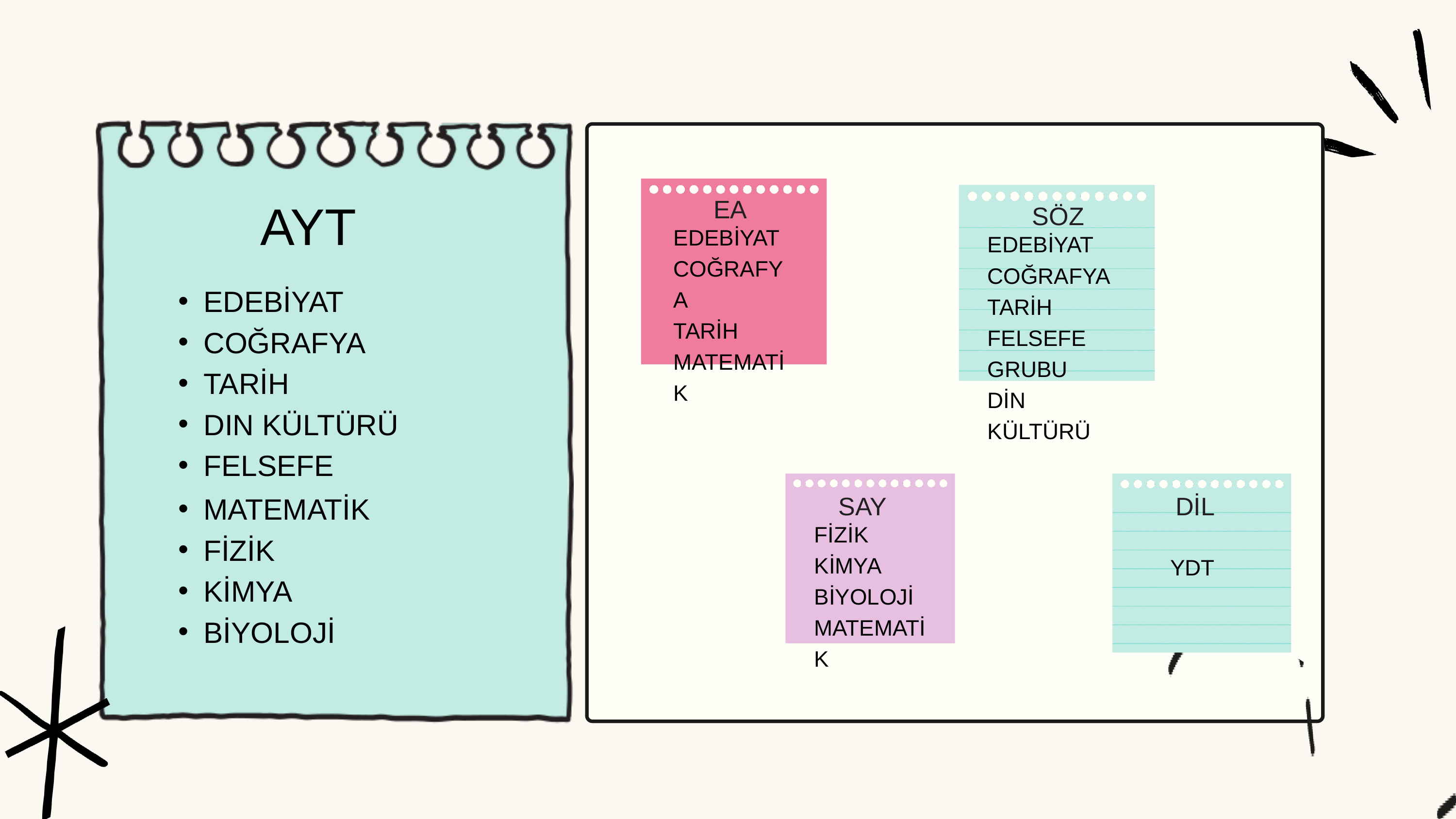

AYT

EA
SÖZ
EDEBİYAT
COĞRAFYA
TARİH
MATEMATİK
EDEBİYAT
COĞRAFYA
TARİH
FELSEFE GRUBU
DİN KÜLTÜRÜ
EDEBİYAT
COĞRAFYA
TARİH
DIN KÜLTÜRÜ
FELSEFE

MATEMATİK
FİZİK
KİMYA
BİYOLOJİ
SAY
DİL
FİZİK
KİMYA
BİYOLOJİ
MATEMATİK
YDT